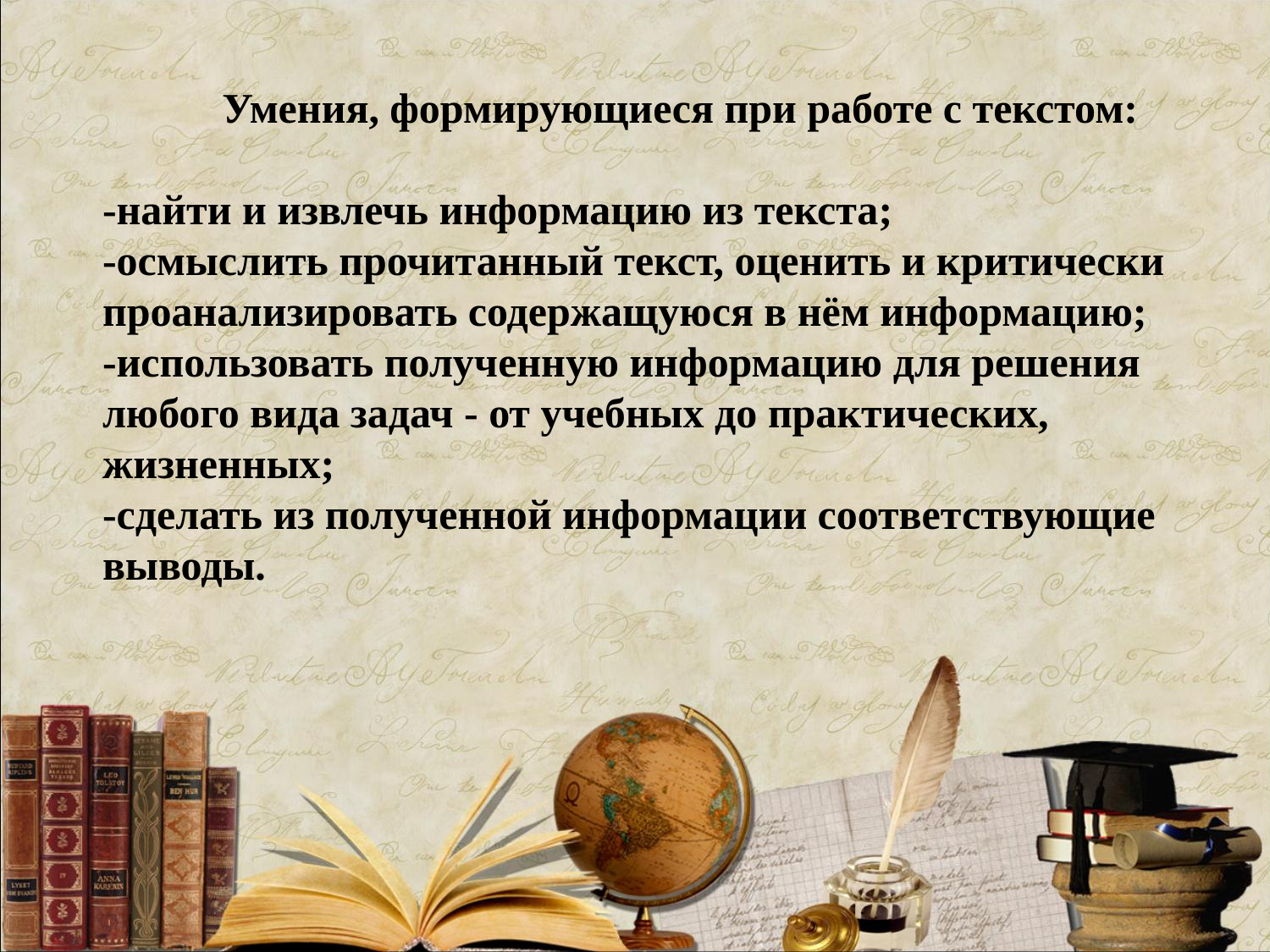

# Умения, формирующиеся при работе с текстом:
-найти и извлечь информацию из текста;
-осмыслить прочитанный текст, оценить и критически проанализировать содержащуюся в нём информацию;
-использовать полученную информацию для решения любого вида задач - от учебных до практических, жизненных;
-сделать из полученной информации соответствующие выводы.